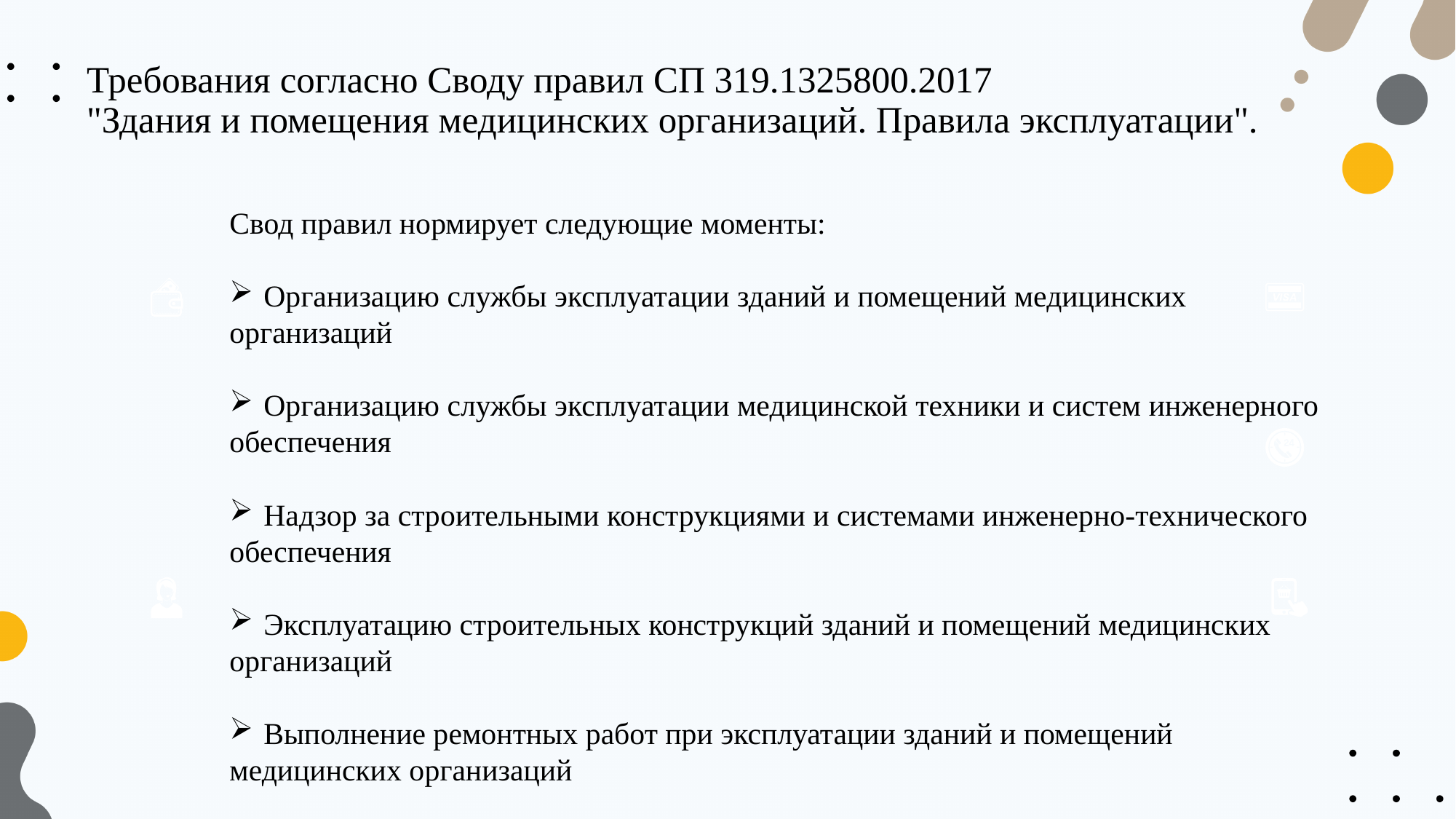

# Требования согласно Своду правил СП 319.1325800.2017 "Здания и помещения медицинских организаций. Правила эксплуатации".
Свод правил нормирует следующие моменты:

Организацию службы эксплуатации зданий и помещений медицинских
организаций

Организацию службы эксплуатации медицинской техники и систем инженерного
обеспечения

Надзор за строительными конструкциями и системами инженерно-технического
обеспечения

Эксплуатацию строительных конструкций зданий и помещений медицинских
организаций

Выполнение ремонтных работ при эксплуатации зданий и помещений
медицинских организаций